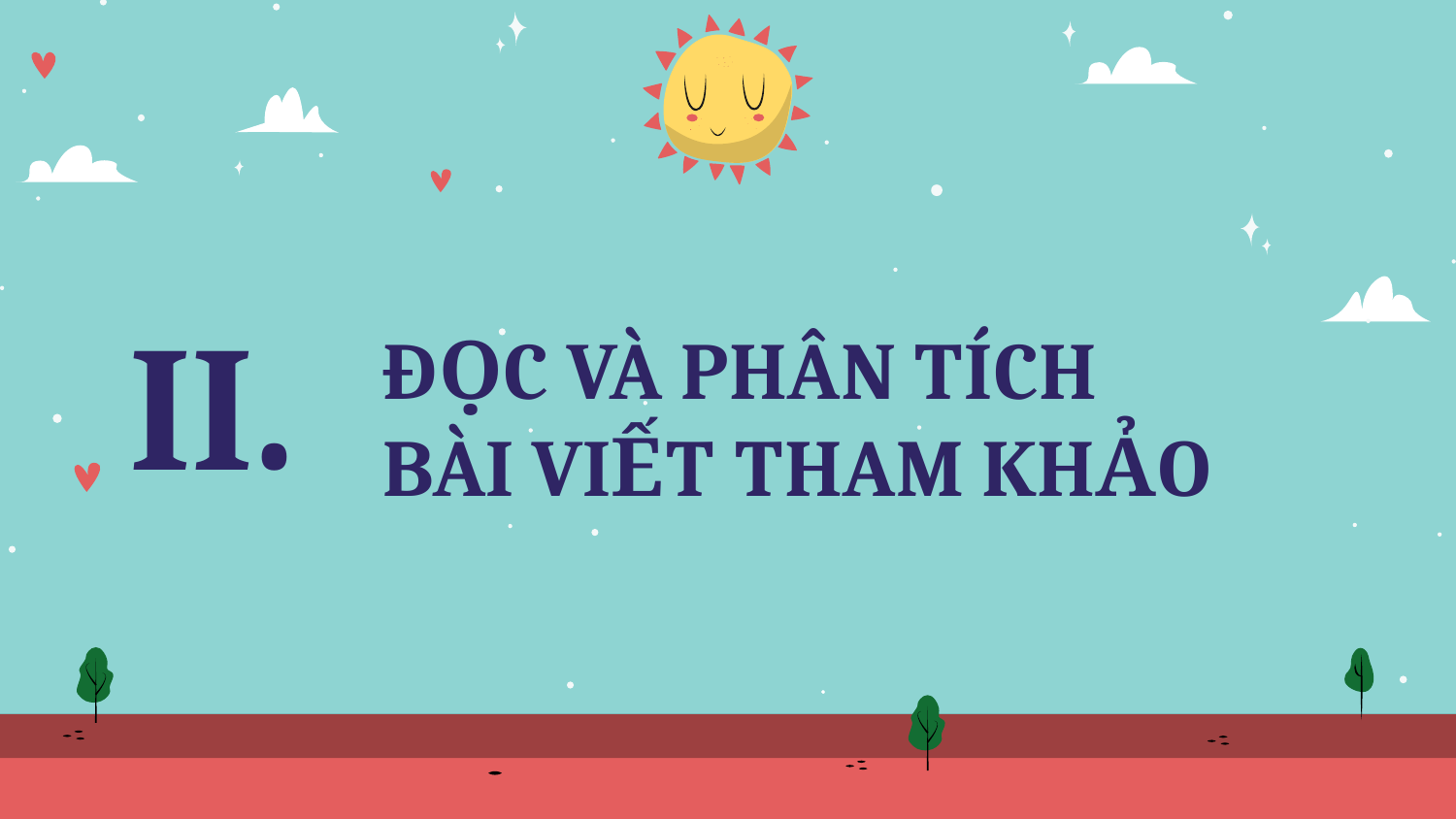

# ĐỌC VÀ PHÂN TÍCH BÀI VIẾT THAM KHẢO
II.